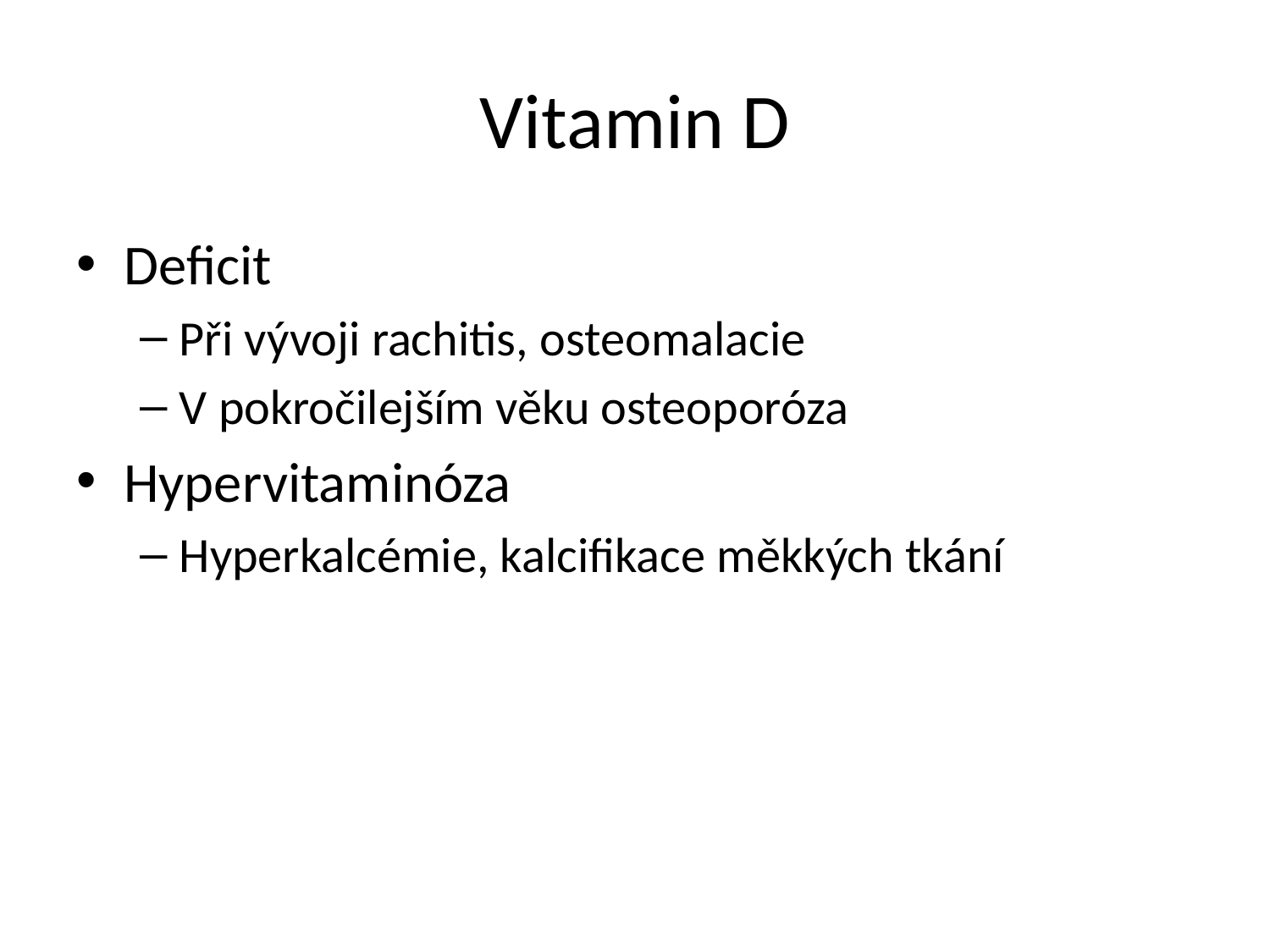

# Vitamin D

Deficit
Při vývoji rachitis, osteomalacie
V pokročilejším věku osteoporóza
Hypervitaminóza
Hyperkalcémie, kalcifikace měkkých tkání